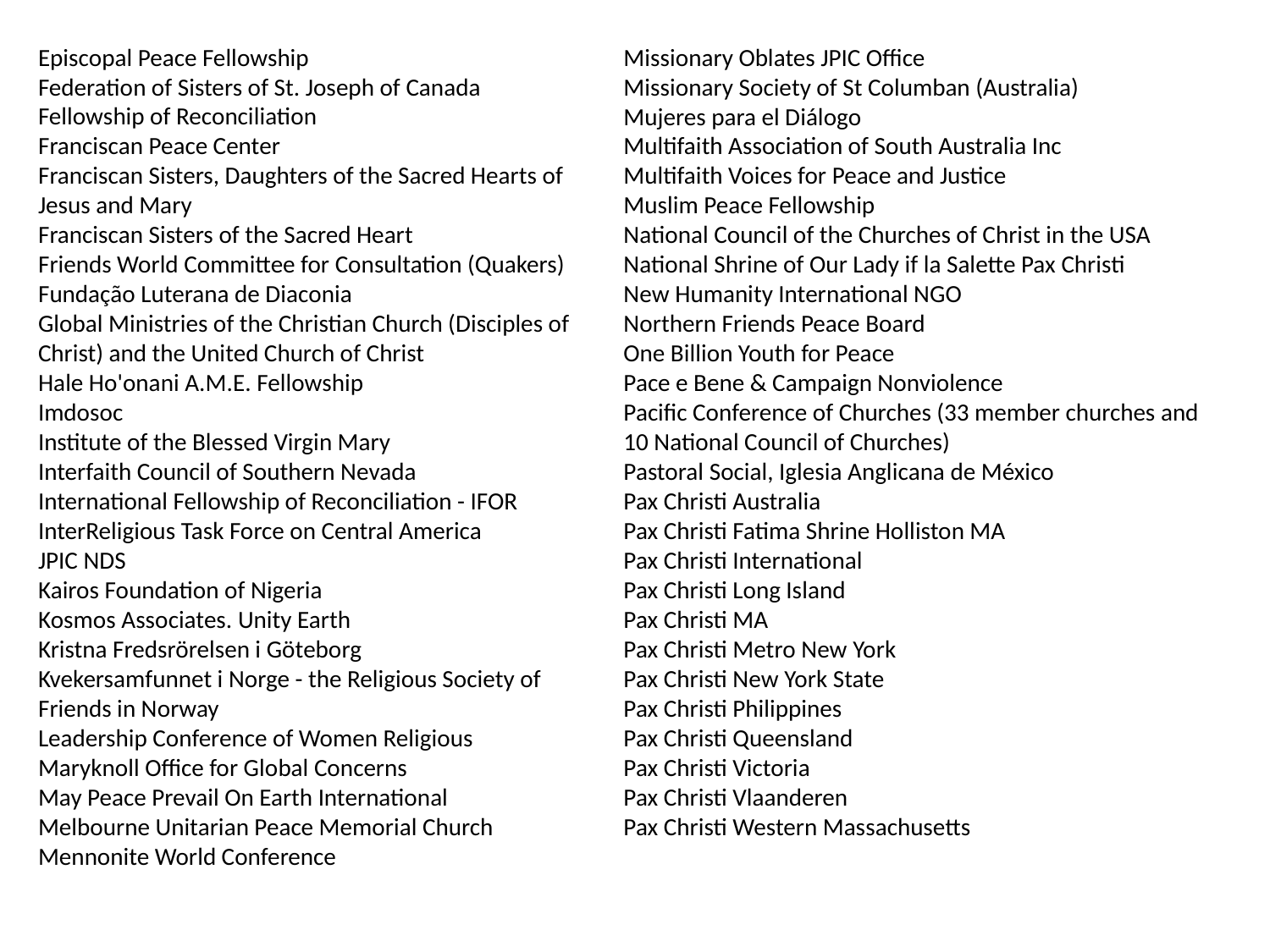

Episcopal Peace Fellowship
Federation of Sisters of St. Joseph of Canada
Fellowship of Reconciliation
Franciscan Peace Center
Franciscan Sisters, Daughters of the Sacred Hearts of Jesus and Mary
Franciscan Sisters of the Sacred Heart
Friends World Committee for Consultation (Quakers)
Fundação Luterana de Diaconia
Global Ministries of the Christian Church (Disciples of Christ) and the United Church of Christ
Hale Ho'onani A.M.E. Fellowship
Imdosoc
Institute of the Blessed Virgin Mary
Interfaith Council of Southern Nevada
International Fellowship of Reconciliation - IFOR
InterReligious Task Force on Central America
JPIC NDS
Kairos Foundation of Nigeria
Kosmos Associates. Unity Earth
Kristna Fredsrörelsen i Göteborg
Kvekersamfunnet i Norge - the Religious Society of Friends in Norway
Leadership Conference of Women Religious
Maryknoll Office for Global Concerns
May Peace Prevail On Earth International
Melbourne Unitarian Peace Memorial Church
Mennonite World Conference

Missionary Oblates JPIC Office
Missionary Society of St Columban (Australia)
Mujeres para el Diálogo
Multifaith Association of South Australia Inc
Multifaith Voices for Peace and Justice
Muslim Peace Fellowship
National Council of the Churches of Christ in the USA
National Shrine of Our Lady if la Salette Pax Christi
New Humanity International NGO
Northern Friends Peace Board
One Billion Youth for Peace
Pace e Bene & Campaign Nonviolence
Pacific Conference of Churches (33 member churches and 10 National Council of Churches)
Pastoral Social, Iglesia Anglicana de México
Pax Christi Australia
Pax Christi Fatima Shrine Holliston MA
Pax Christi International
Pax Christi Long Island
Pax Christi MA
Pax Christi Metro New York
Pax Christi New York State
Pax Christi Philippines
Pax Christi Queensland
Pax Christi Victoria
Pax Christi Vlaanderen
Pax Christi Western Massachusetts